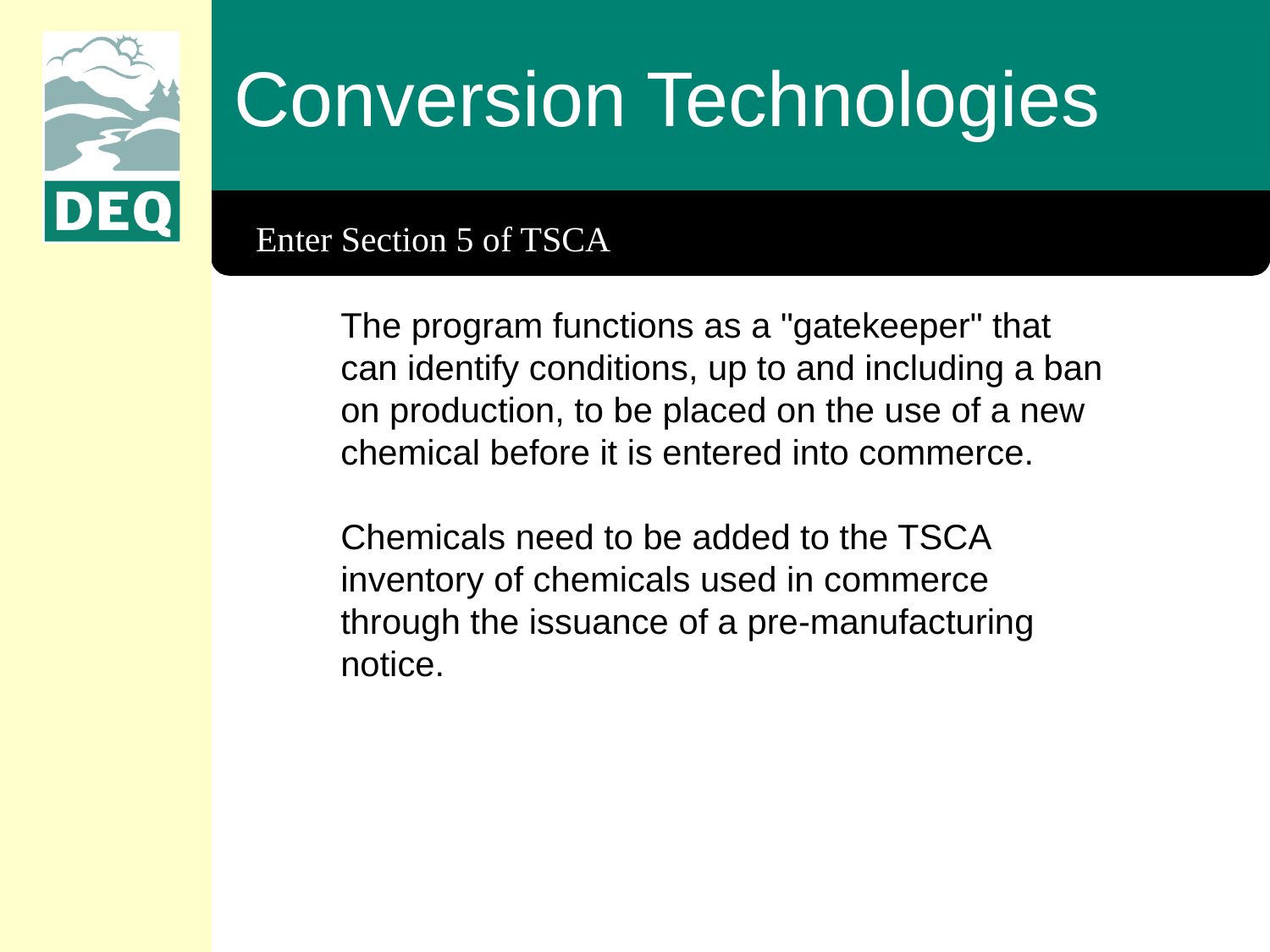

Conversion Technologies
Enter Section 5 of TSCA

The program functions as a "gatekeeper" that can identify conditions, up to and including a ban on production, to be placed on the use of a new chemical before it is entered into commerce.

Chemicals need to be added to the TSCA inventory of chemicals used in commerce through the issuance of a pre-manufacturing notice.